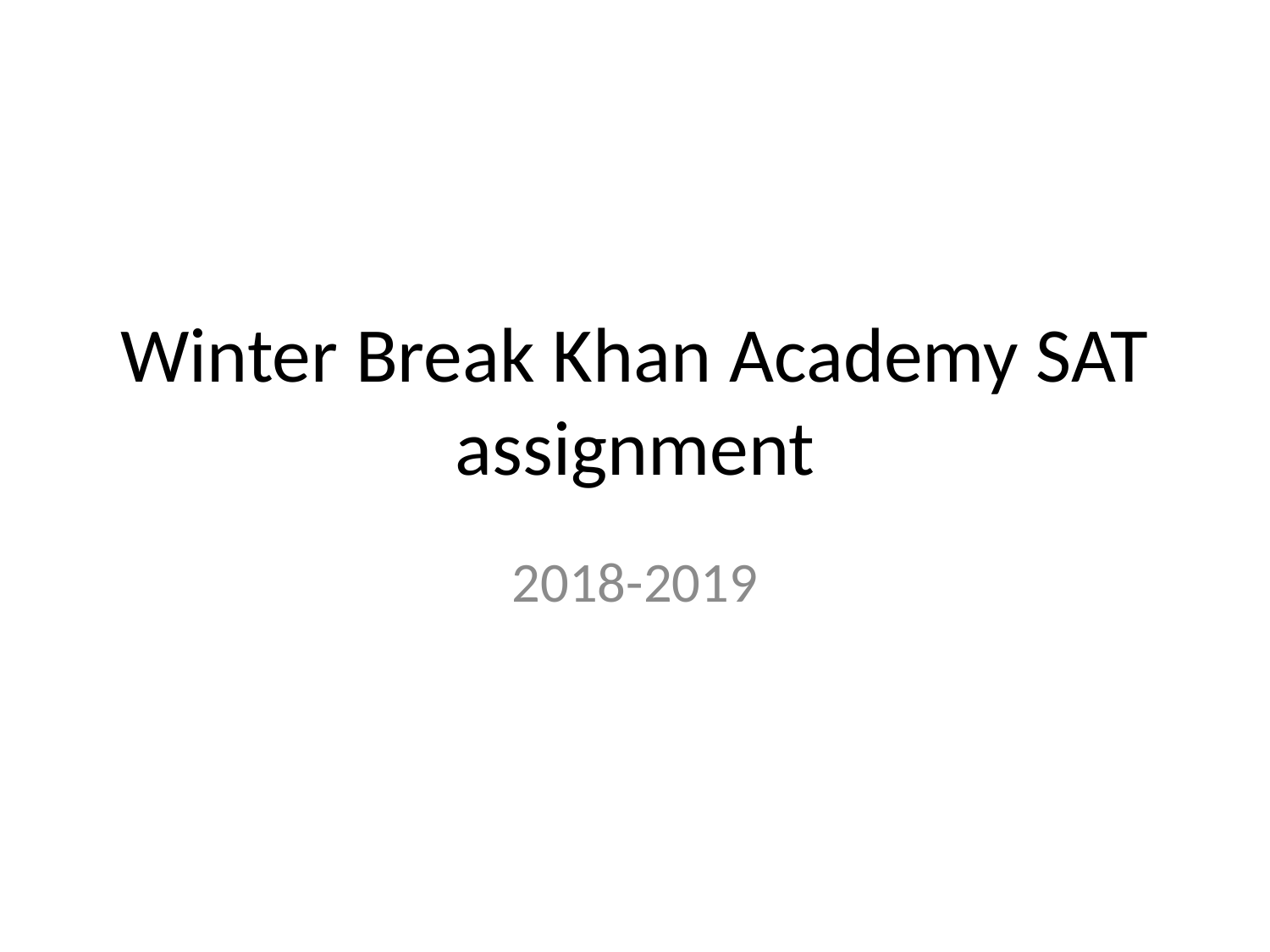

# Winter Break Khan Academy SAT assignment
2018-2019